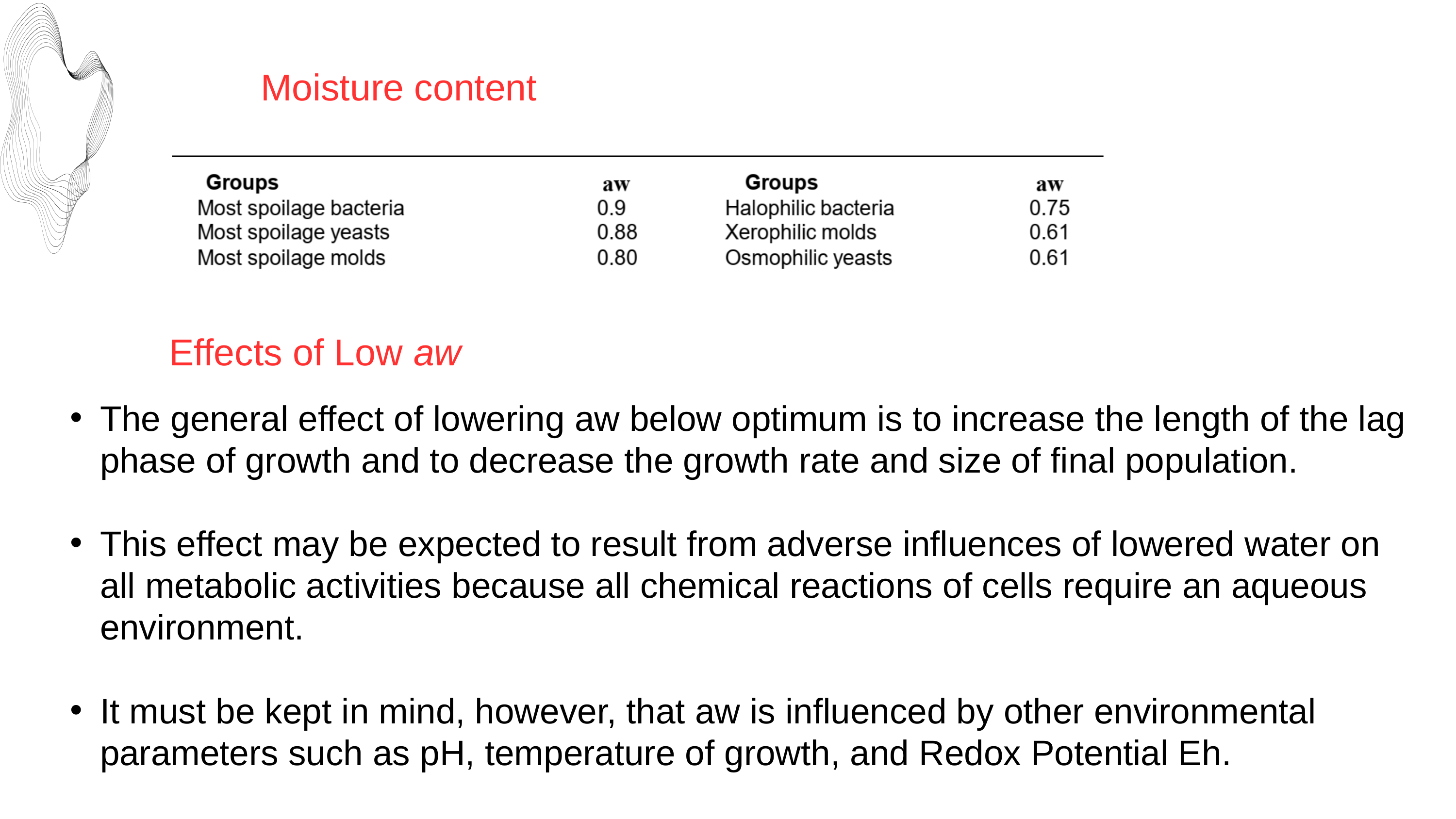

Moisture content

Effects of Low aw
The general effect of lowering aw below optimum is to increase the length of the lag phase of growth and to decrease the growth rate and size of ﬁnal population.

This effect may be expected to result from adverse inﬂuences of lowered water on all metabolic activities because all chemical reactions of cells require an aqueous environment.

It must be kept in mind, however, that aw is inﬂuenced by other environmental parameters such as pH, temperature of growth, and Redox Potential Eh.